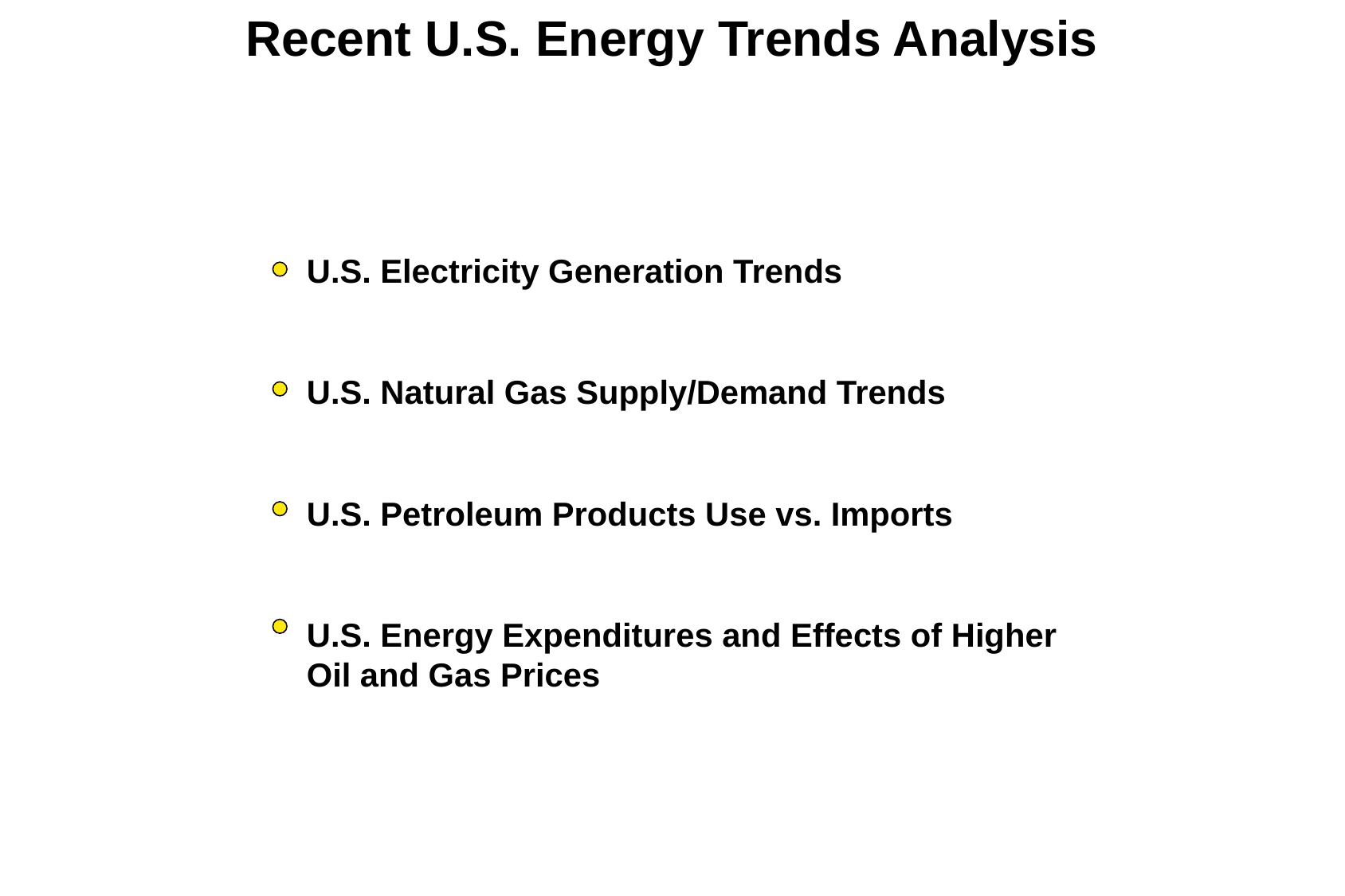

Recent U.S. Energy Trends Analysis
U.S. Electricity Generation Trends

U.S. Natural Gas Supply/Demand Trends

U.S. Petroleum Products Use vs. Imports

U.S. Energy Expenditures and Effects of Higher Oil and Gas Prices